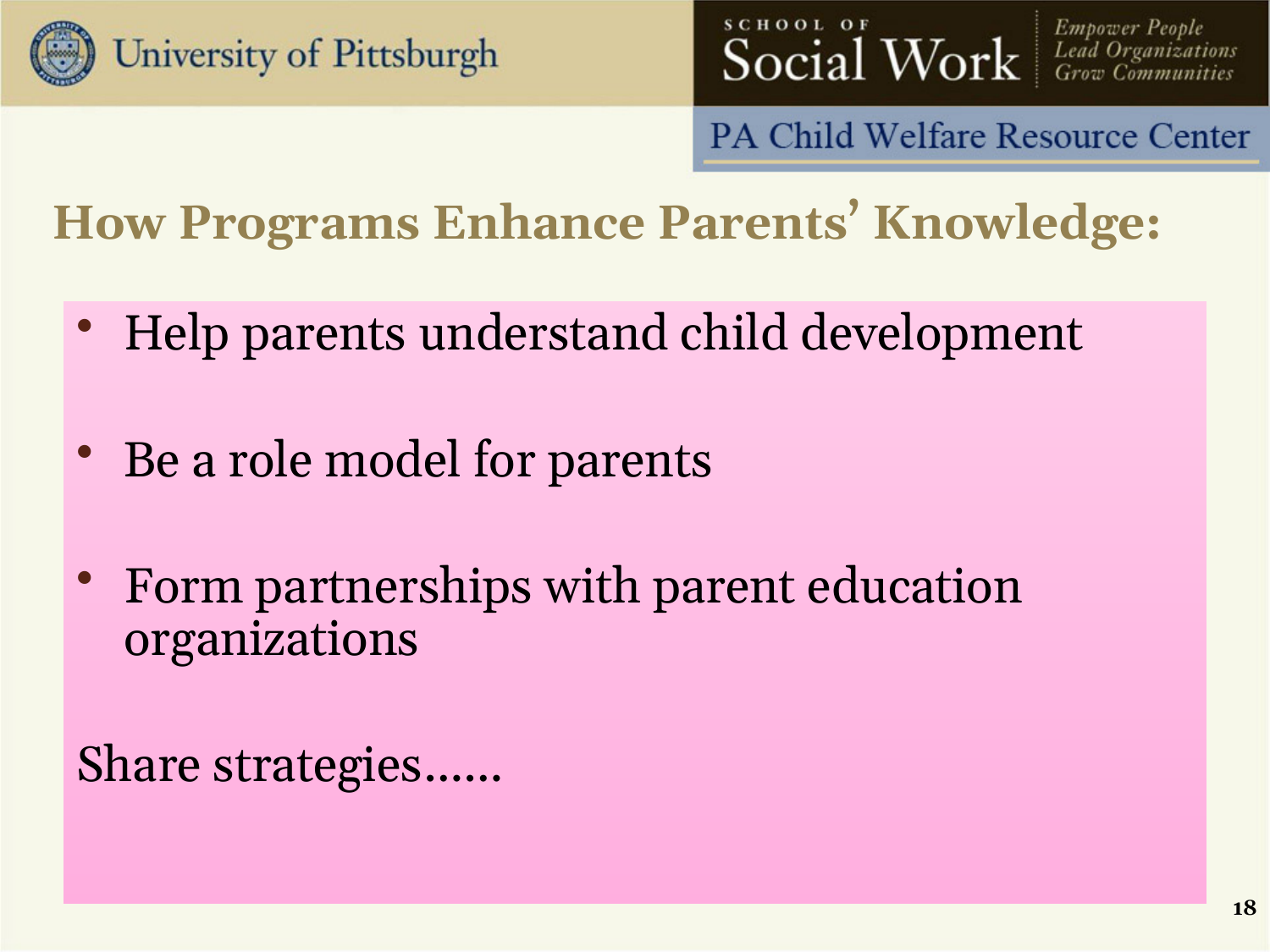

# How Programs Enhance Parents’ Knowledge:
Help parents understand child development

Be a role model for parents

Form partnerships with parent education organizations

Share strategies……